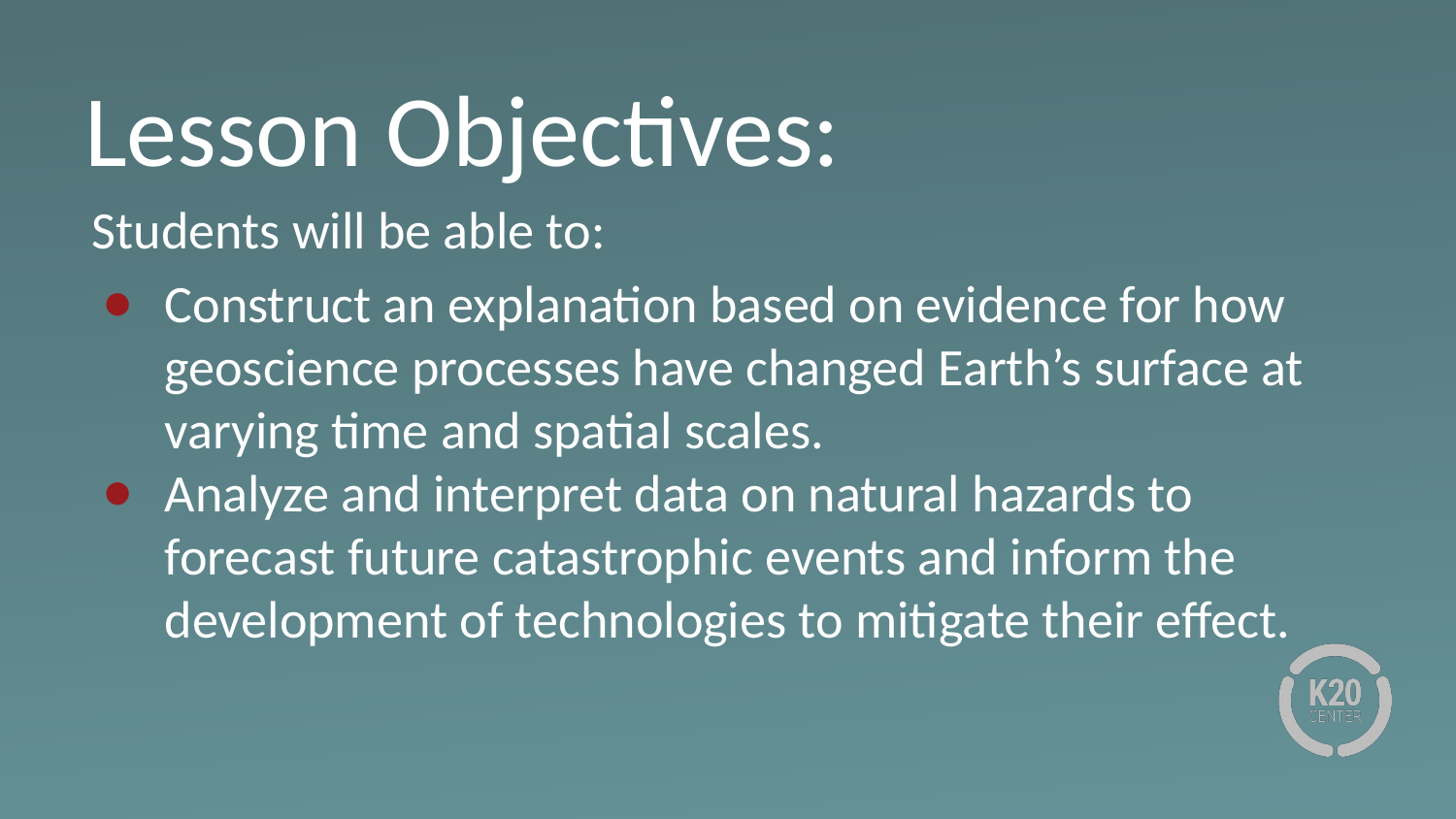

# Lesson Objectives:
Students will be able to:
Construct an explanation based on evidence for how geoscience processes have changed Earth’s surface at varying time and spatial scales.
Analyze and interpret data on natural hazards to forecast future catastrophic events and inform the development of technologies to mitigate their effect.